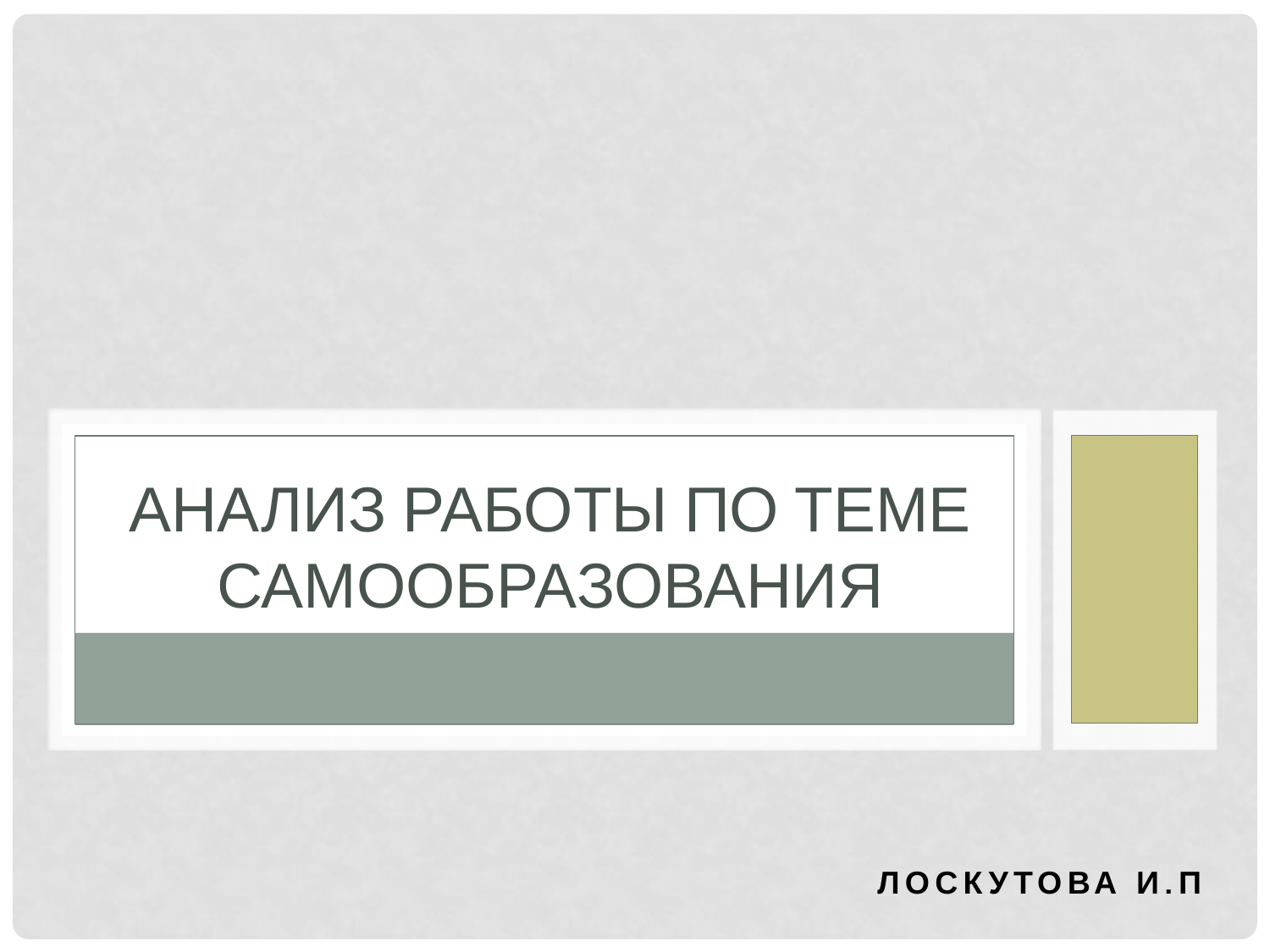

# Анализ работы по теме самообразования
                                      Лоскутова И.П